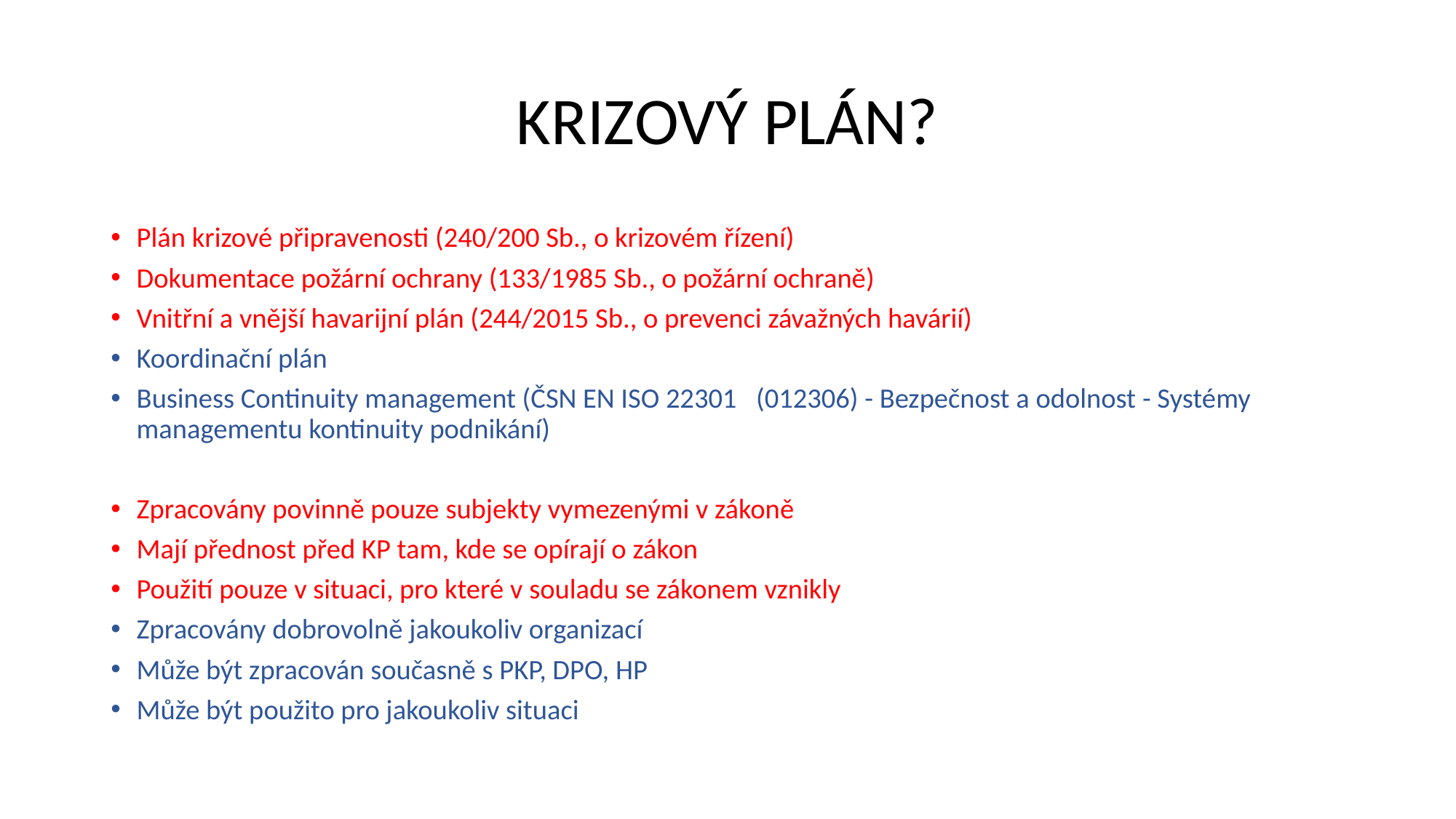

# KRIZOVÝ PLÁN?
Plán krizové připravenosti (240/200 Sb., o krizovém řízení)
Dokumentace požární ochrany (133/1985 Sb., o požární ochraně)
Vnitřní a vnější havarijní plán (244/2015 Sb., o prevenci závažných havárií)
Koordinační plán
Business Continuity management (ČSN EN ISO 22301   (012306) - Bezpečnost a odolnost - Systémy managementu kontinuity podnikání)

Zpracovány povinně pouze subjekty vymezenými v zákoně
Mají přednost před KP tam, kde se opírají o zákon
Použití pouze v situaci, pro které v souladu se zákonem vznikly
Zpracovány dobrovolně jakoukoliv organizací
Může být zpracován současně s PKP, DPO, HP
Může být použito pro jakoukoliv situaci